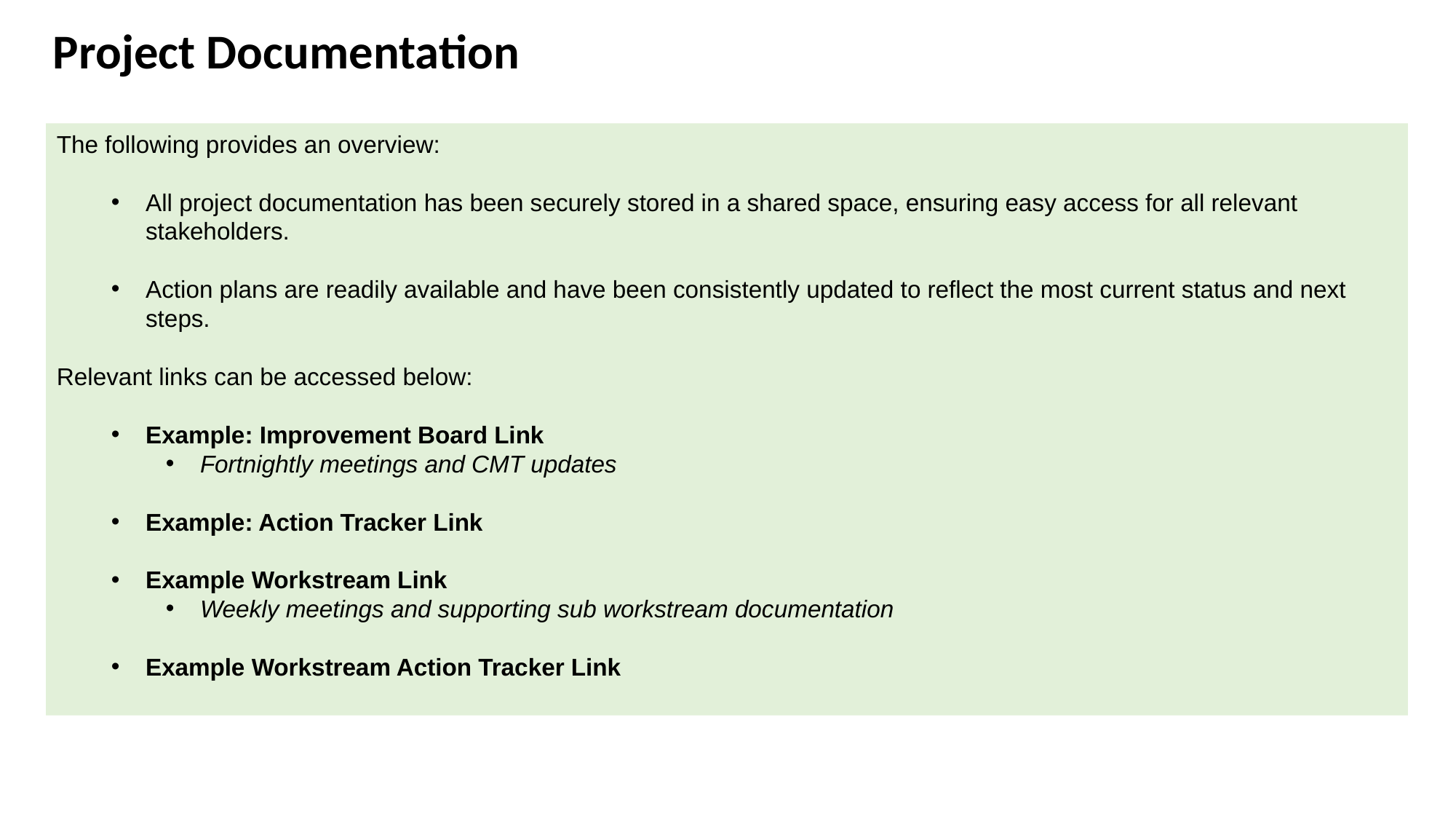

Project Documentation

The following provides an overview:

All project documentation has been securely stored in a shared space, ensuring easy access for all relevant stakeholders.

Action plans are readily available and have been consistently updated to reflect the most current status and next steps.

Relevant links can be accessed below:

Example: Improvement Board Link
Fortnightly meetings and CMT updates

Example: Action Tracker Link

Example Workstream Link
Weekly meetings and supporting sub workstream documentation

Example Workstream Action Tracker Link